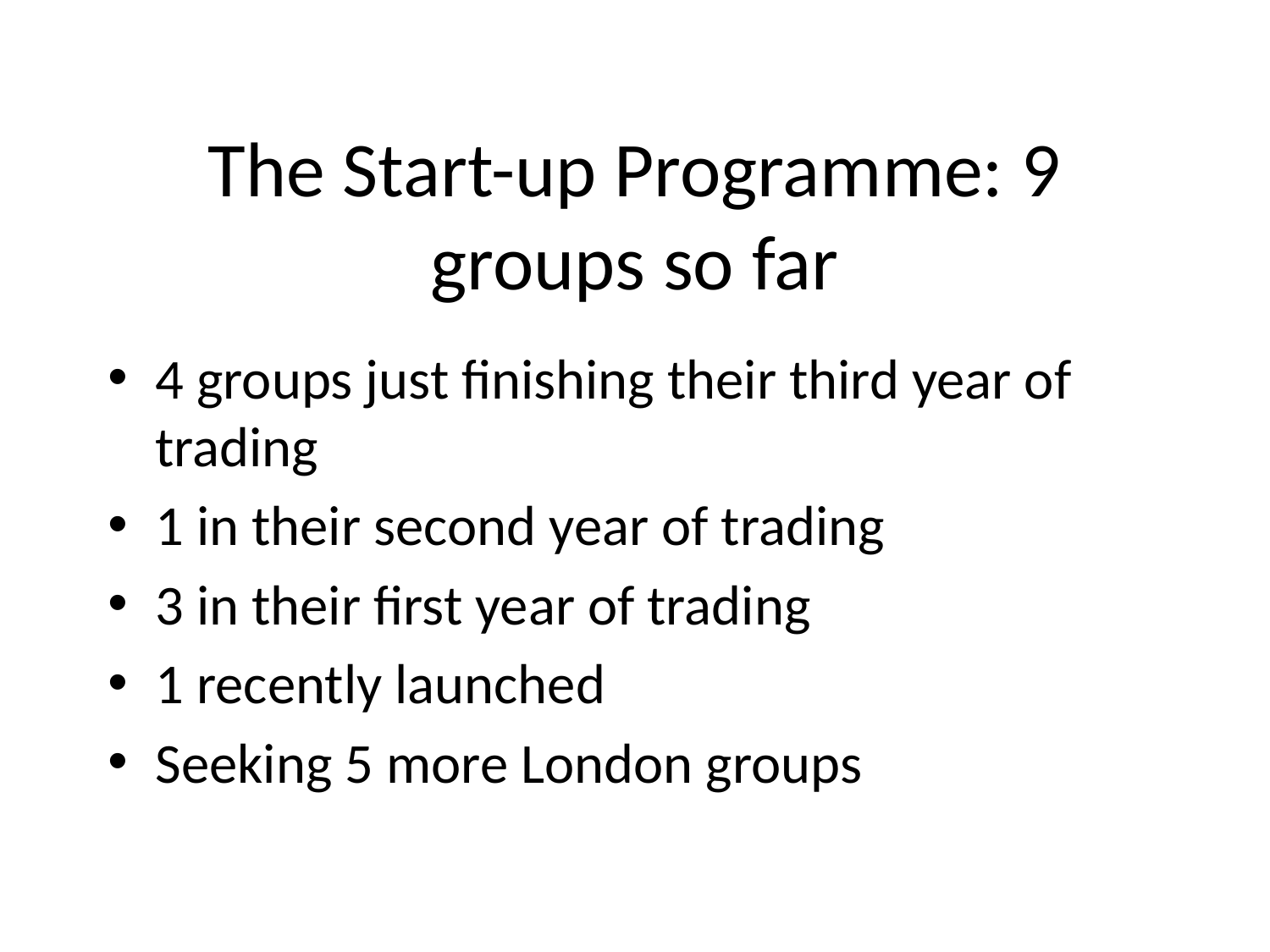

# The Start-up Programme: 9 groups so far
4 groups just finishing their third year of trading
1 in their second year of trading
3 in their first year of trading
1 recently launched
Seeking 5 more London groups